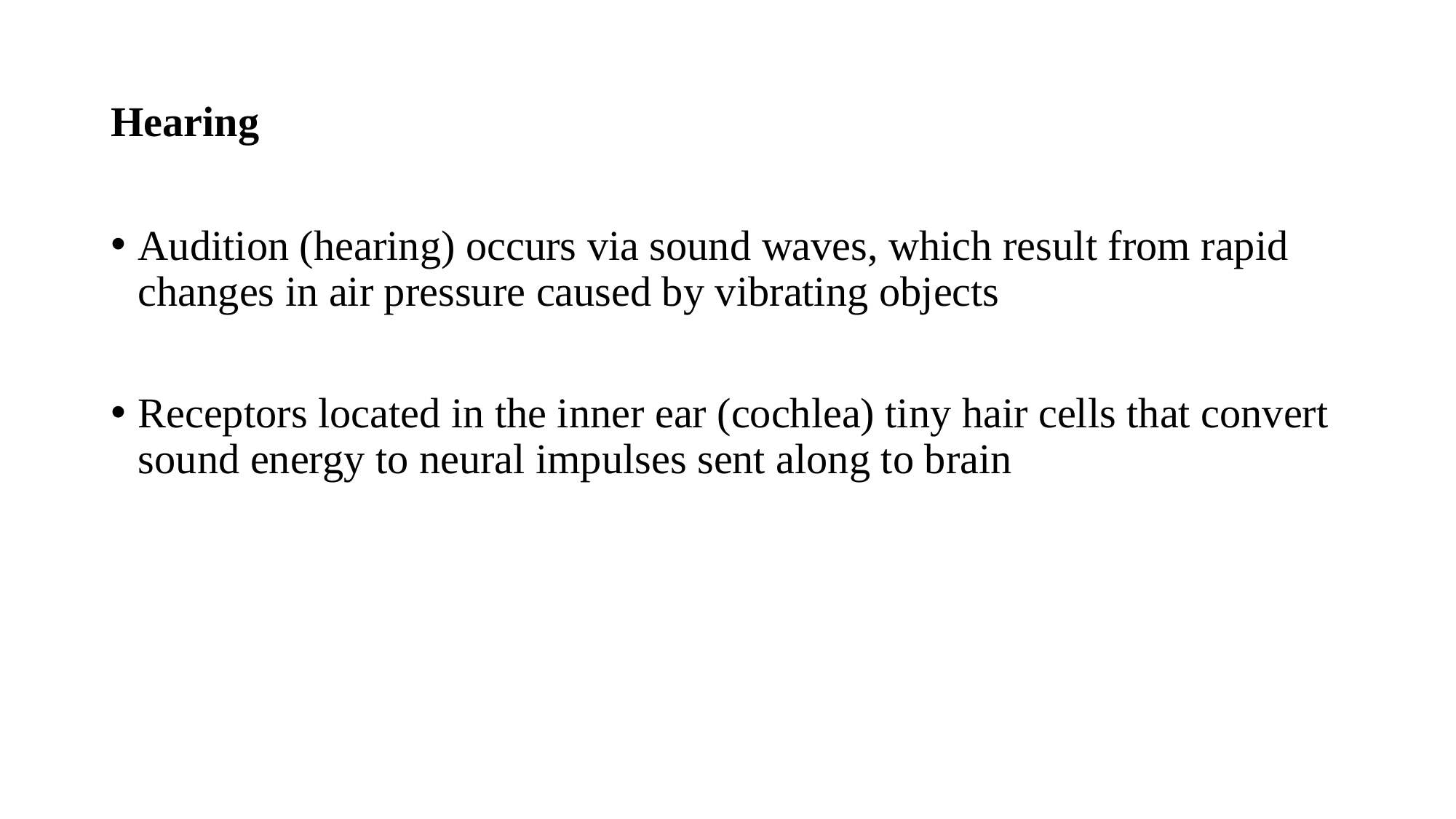

# Hearing
Audition (hearing) occurs via sound waves, which result from rapid changes in air pressure caused by vibrating objects

Receptors located in the inner ear (cochlea) tiny hair cells that convert sound energy to neural impulses sent along to brain